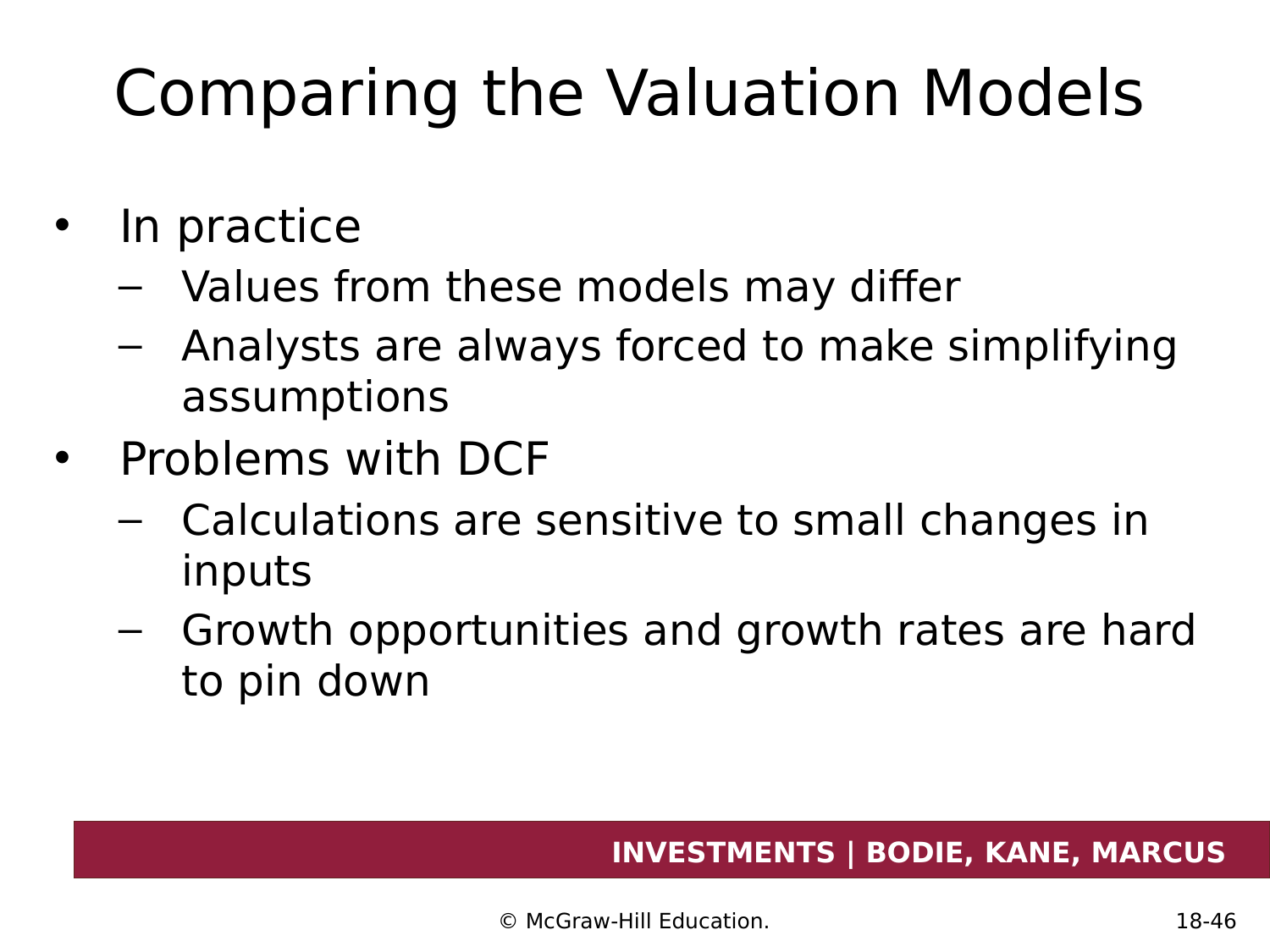

# Comparing the Valuation Models
In practice
Values from these models may differ
Analysts are always forced to make simplifying assumptions
Problems with DCF
Calculations are sensitive to small changes in inputs
Growth opportunities and growth rates are hard to pin down